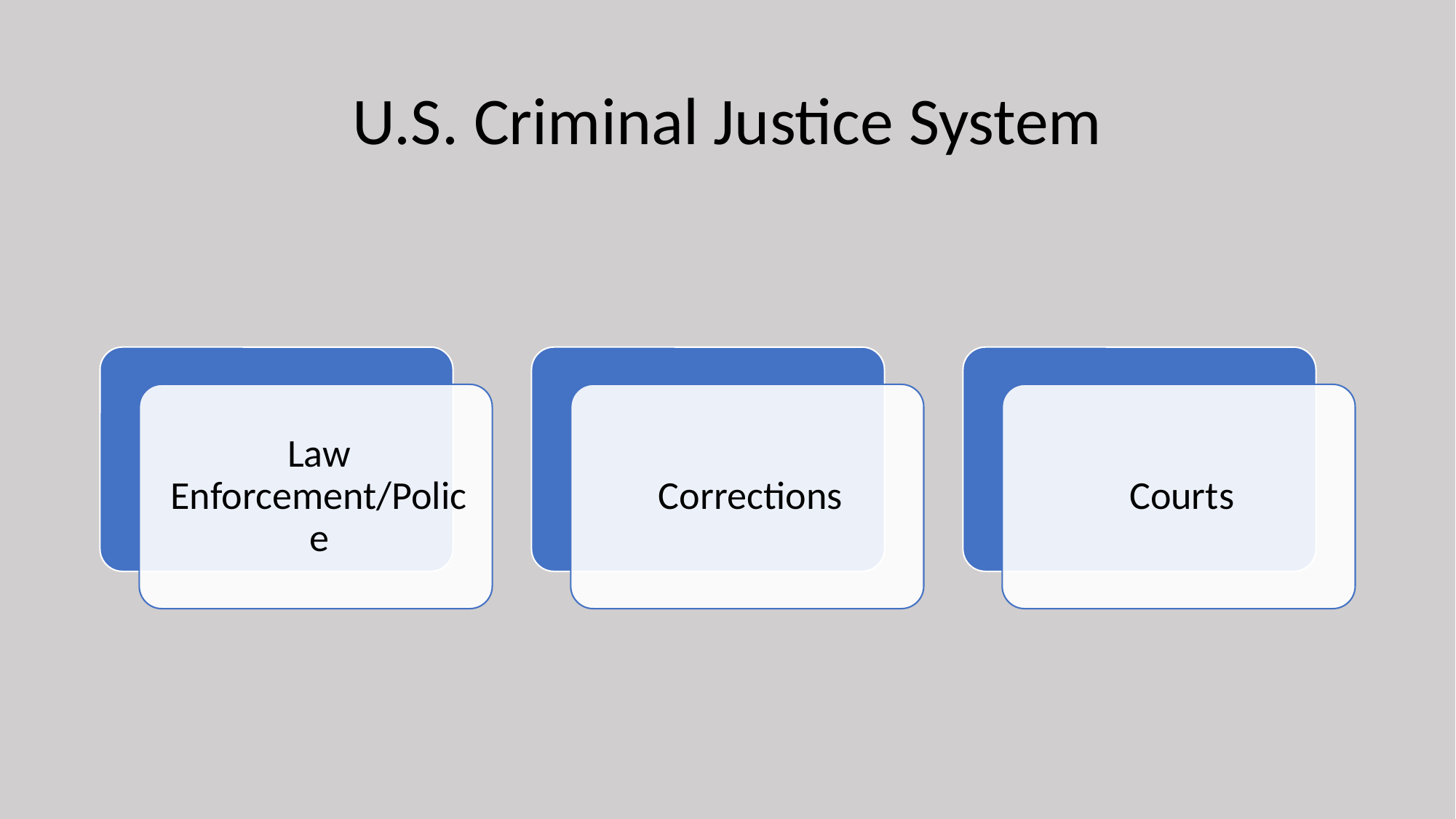

# U.S. Criminal Justice System
Law Enforcement/Police
Corrections
Courts